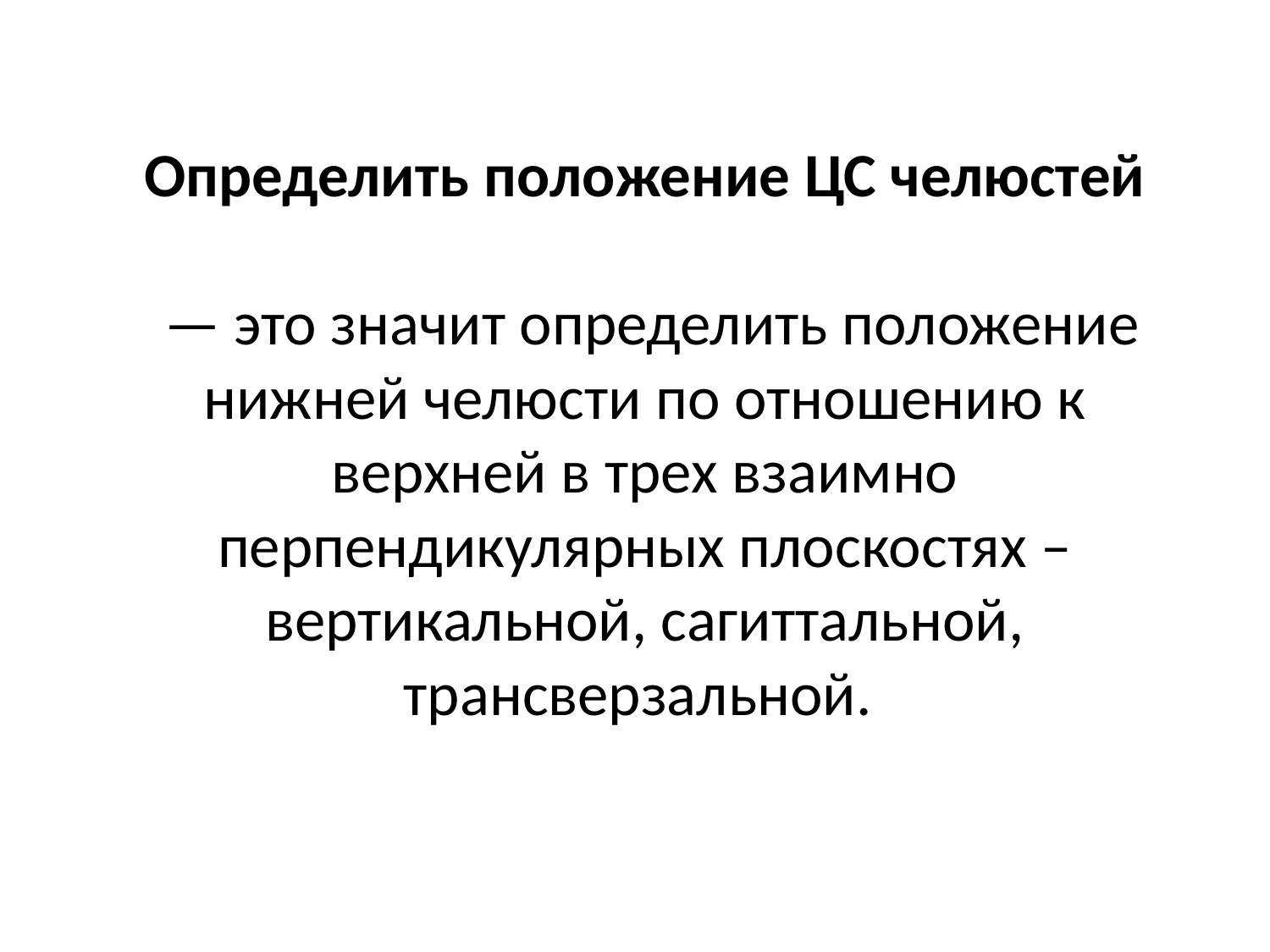

Определить положение ЦС челюстей

 — это значит определить положение нижней челюсти по отношению к верхней в трех взаимно перпендикулярных плоскостях – вертикальной, сагиттальной, трансверзальной.